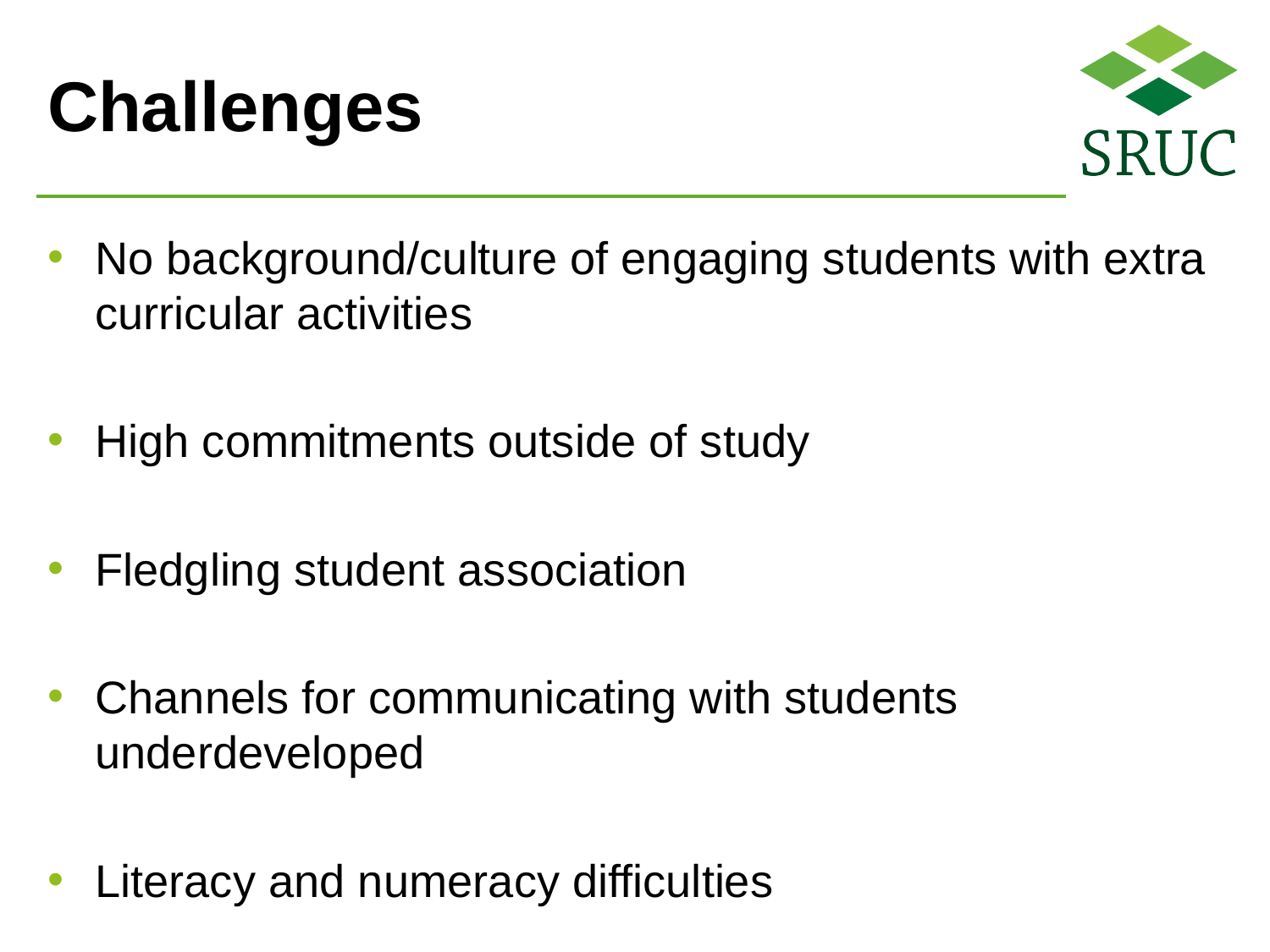

# Challenges
No background/culture of engaging students with extra curricular activities

High commitments outside of study

Fledgling student association

Channels for communicating with students underdeveloped

Literacy and numeracy difficulties